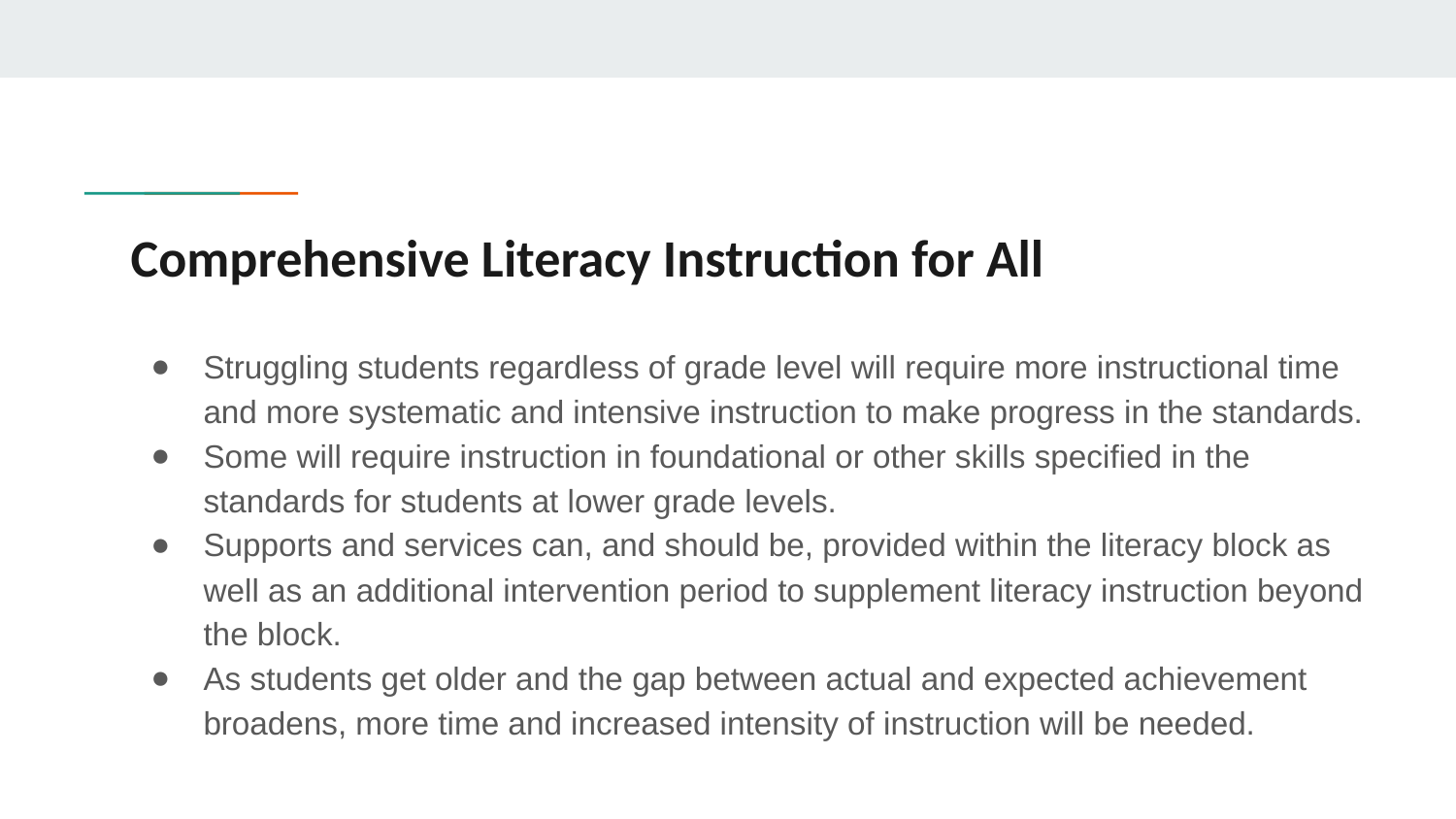

# Comprehensive Literacy Instruction for All
Struggling students regardless of grade level will require more instructional time and more systematic and intensive instruction to make progress in the standards.
Some will require instruction in foundational or other skills specified in the standards for students at lower grade levels.
Supports and services can, and should be, provided within the literacy block as well as an additional intervention period to supplement literacy instruction beyond the block.
As students get older and the gap between actual and expected achievement broadens, more time and increased intensity of instruction will be needed.